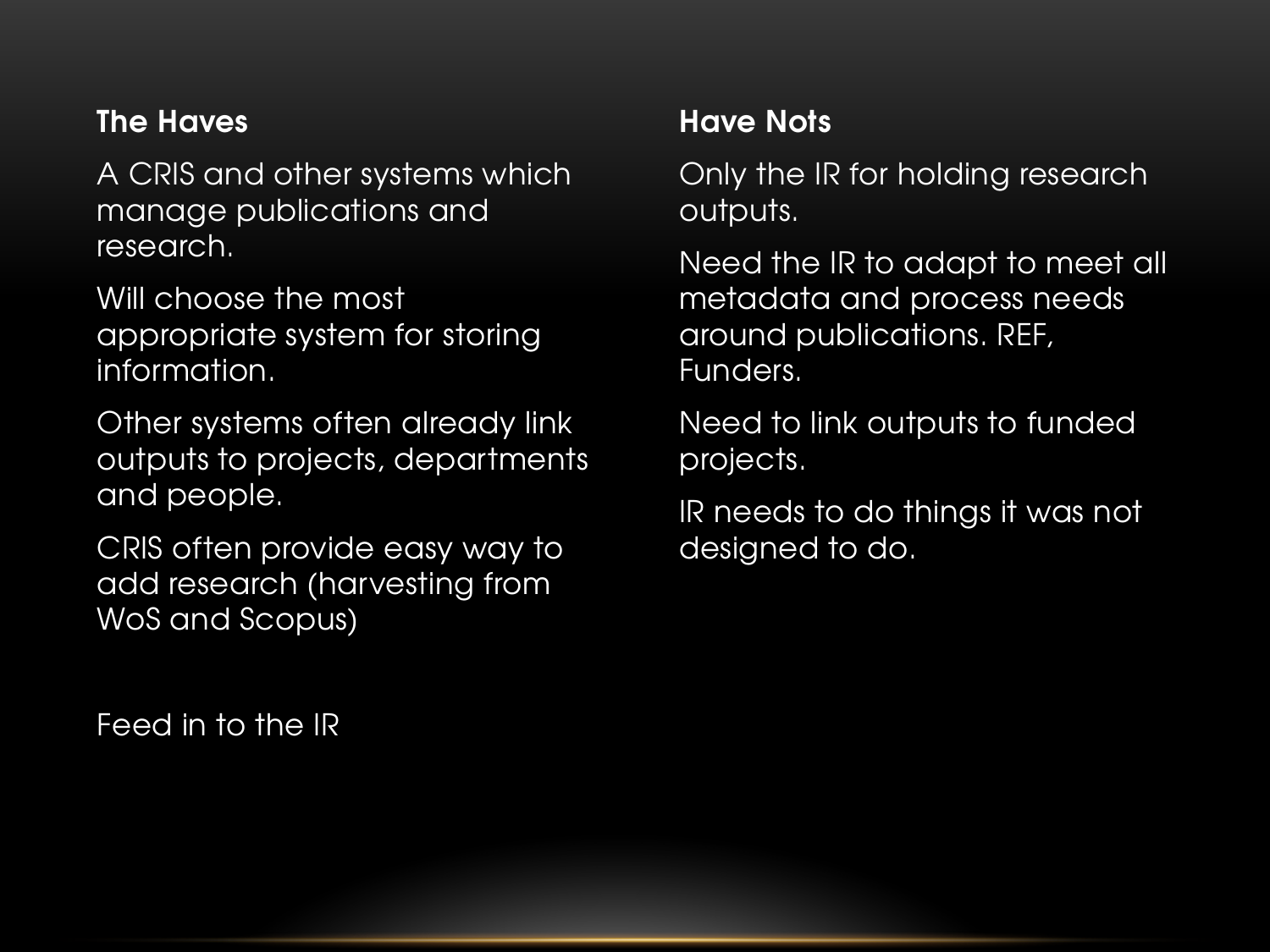

The Haves
A CRIS and other systems which manage publications and research.
Will choose the most appropriate system for storing information.
Other systems often already link outputs to projects, departments and people.
CRIS often provide easy way to add research (harvesting from WoS and Scopus)

Feed in to the IR

Have Nots
Only the IR for holding research outputs.
Need the IR to adapt to meet all metadata and process needs around publications. REF, Funders.
Need to link outputs to funded projects.
IR needs to do things it was not designed to do.